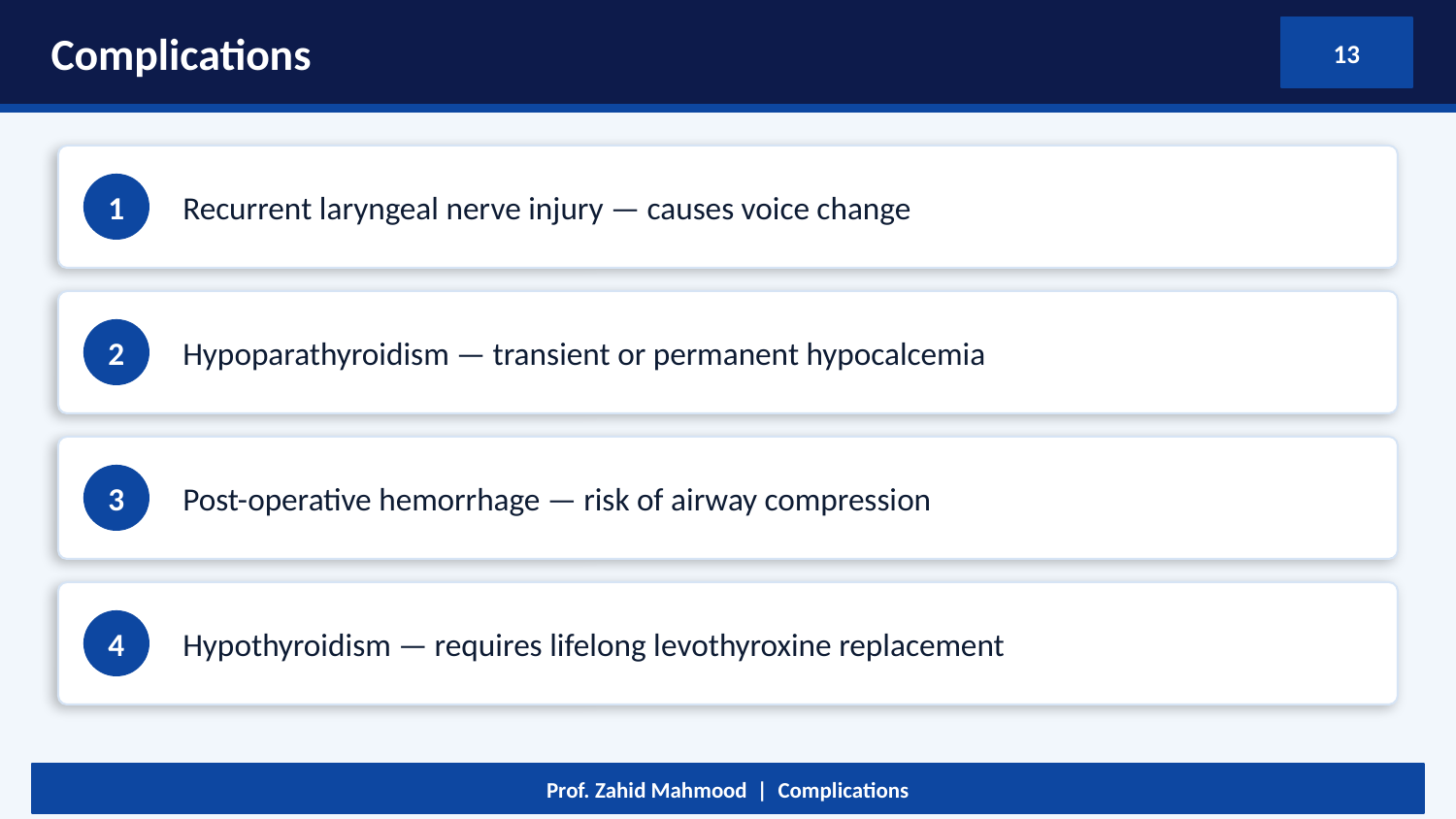

Complications

13

Recurrent laryngeal nerve injury — causes voice change

1

Hypoparathyroidism — transient or permanent hypocalcemia

2

Post-operative hemorrhage — risk of airway compression

3

Hypothyroidism — requires lifelong levothyroxine replacement

4

Prof. Zahid Mahmood  |  Complications